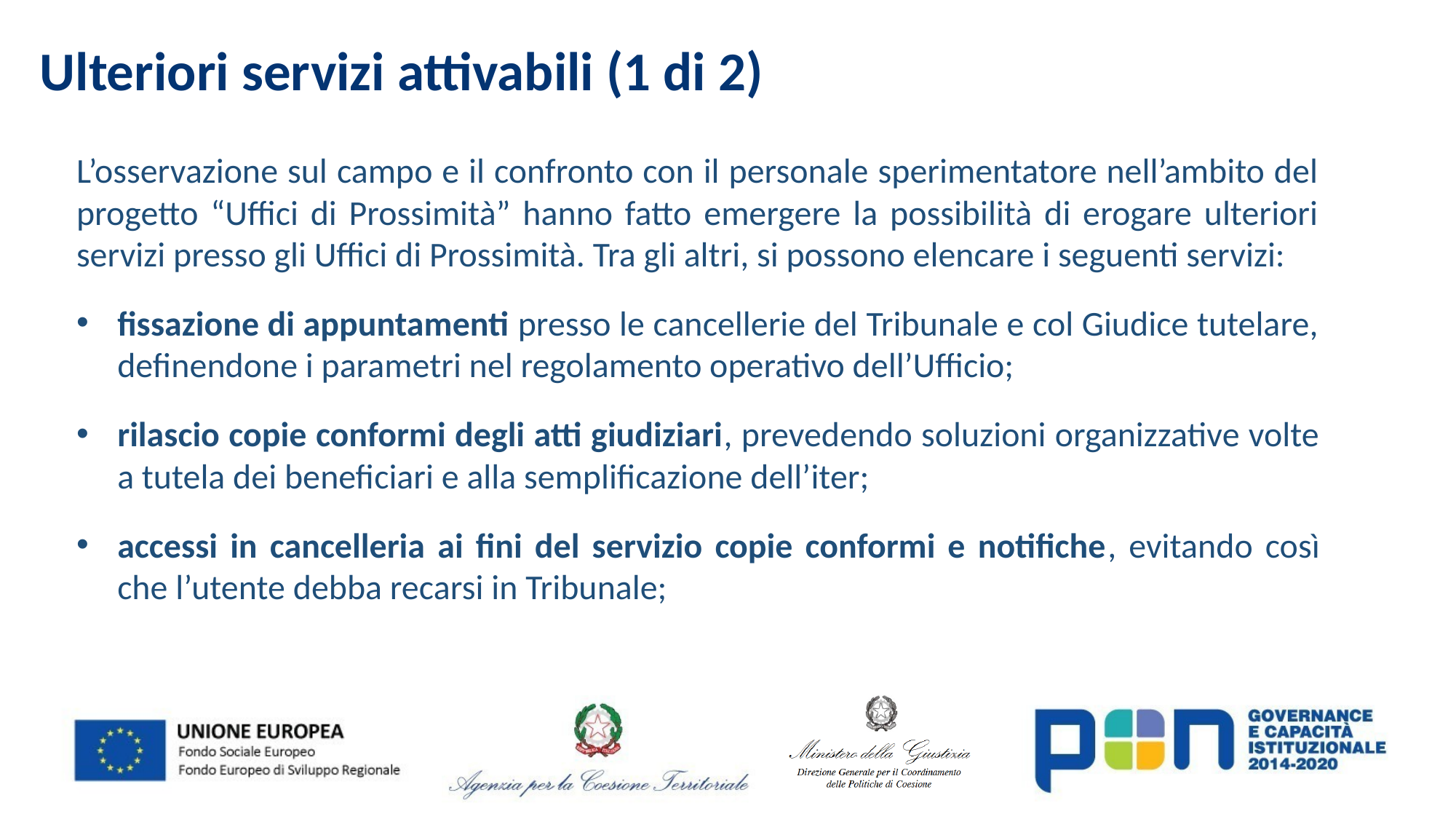

Ulteriori servizi attivabili (1 di 2)
L’osservazione sul campo e il confronto con il personale sperimentatore nell’ambito del progetto “Uffici di Prossimità” hanno fatto emergere la possibilità di erogare ulteriori servizi presso gli Uffici di Prossimità. Tra gli altri, si possono elencare i seguenti servizi:
fissazione di appuntamenti presso le cancellerie del Tribunale e col Giudice tutelare, definendone i parametri nel regolamento operativo dell’Ufficio;
rilascio copie conformi degli atti giudiziari, prevedendo soluzioni organizzative volte a tutela dei beneficiari e alla semplificazione dell’iter;
accessi in cancelleria ai fini del servizio copie conformi e notifiche, evitando così che l’utente debba recarsi in Tribunale;